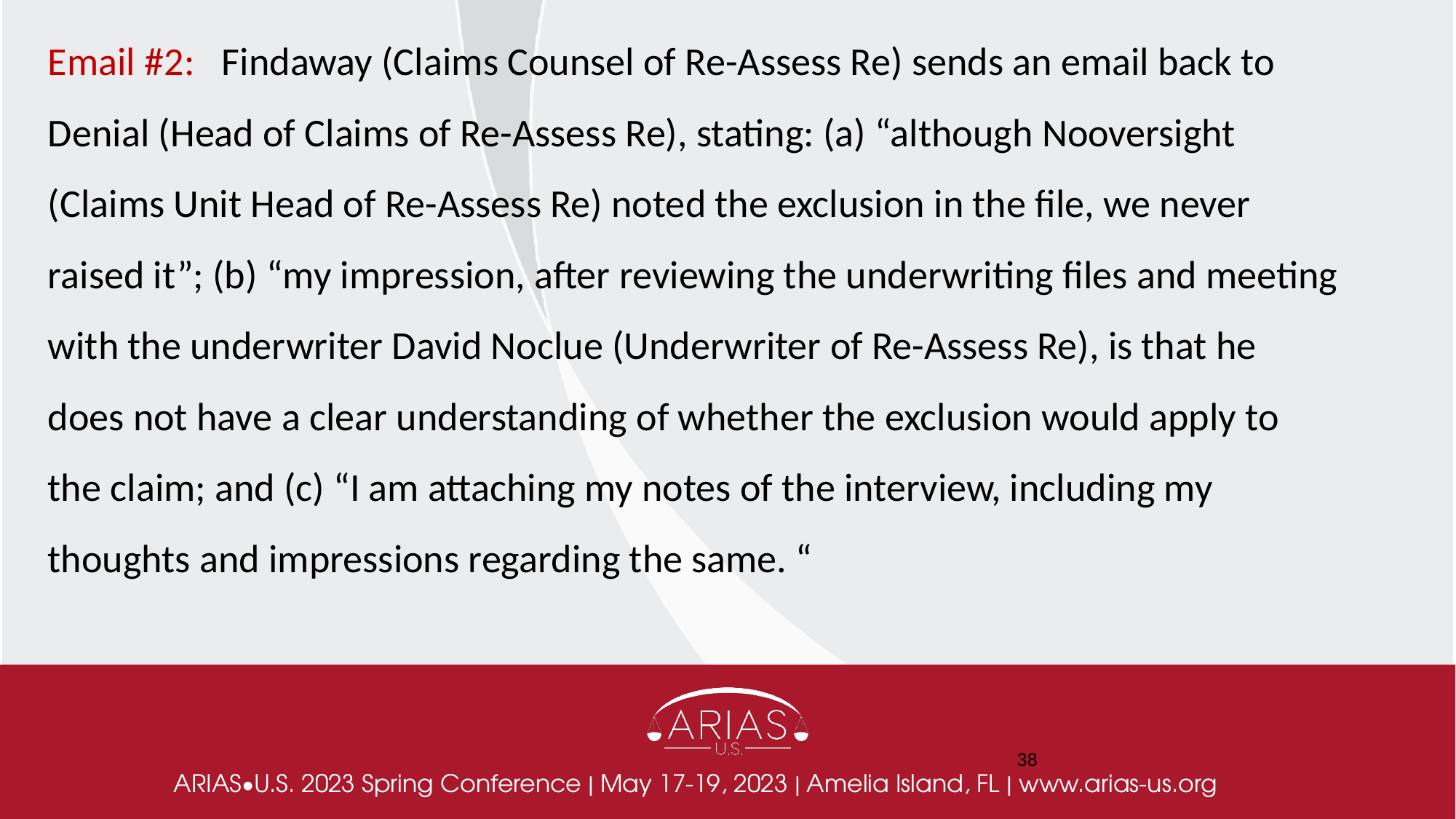

Email #2:   Findaway (Claims Counsel of Re-Assess Re) sends an email back to Denial (Head of Claims of Re-Assess Re), stating: (a) “although Nooversight (Claims Unit Head of Re-Assess Re) noted the exclusion in the file, we never raised it”; (b) “my impression, after reviewing the underwriting files and meeting with the underwriter David Noclue (Underwriter of Re-Assess Re), is that he does not have a clear understanding of whether the exclusion would apply to the claim; and (c) “I am attaching my notes of the interview, including my thoughts and impressions regarding the same. “
38